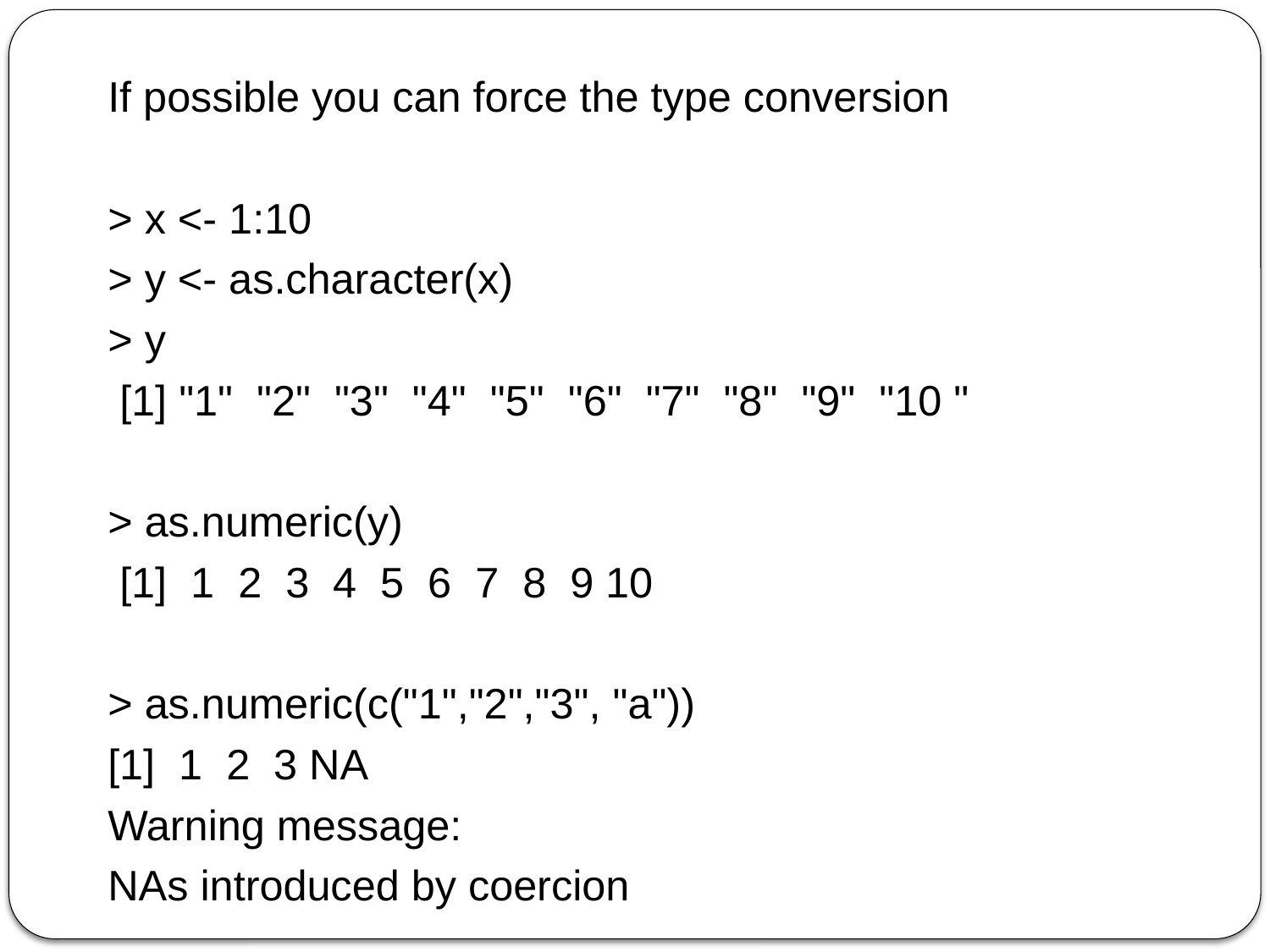

If possible you can force the type conversion

> x <- 1:10
> y <- as.character(x)
> y
 [1] "1"  "2"  "3"  "4"  "5"  "6"  "7"  "8"  "9"  "10 "

> as.numeric(y)
 [1]  1  2  3  4  5  6  7  8  9 10

> as.numeric(c("1","2","3", "a"))
[1]  1  2  3 NA
Warning message:
NAs introduced by coercion